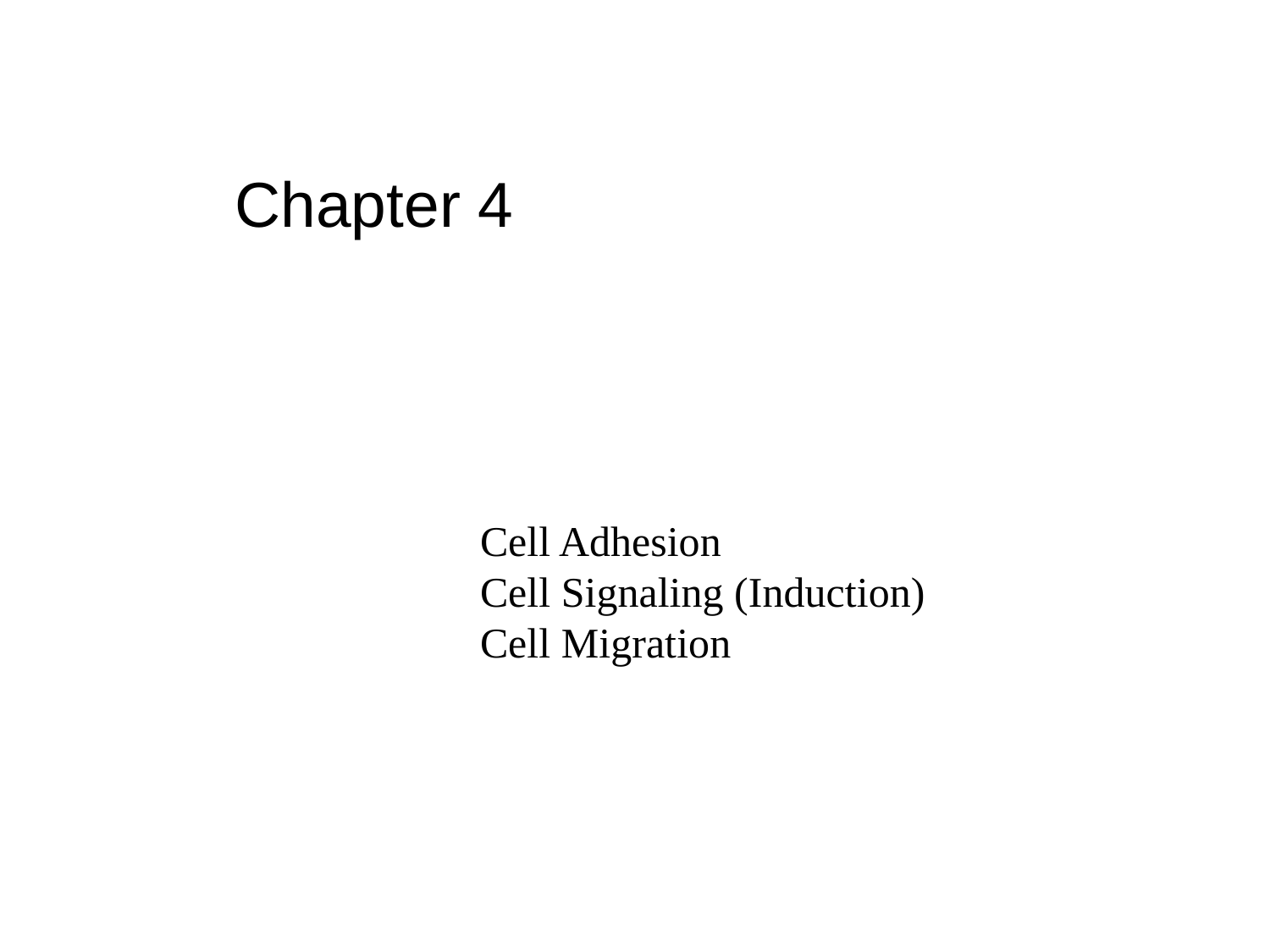

Chapter 4

Cell Adhesion
Cell Signaling (Induction)
Cell Migration